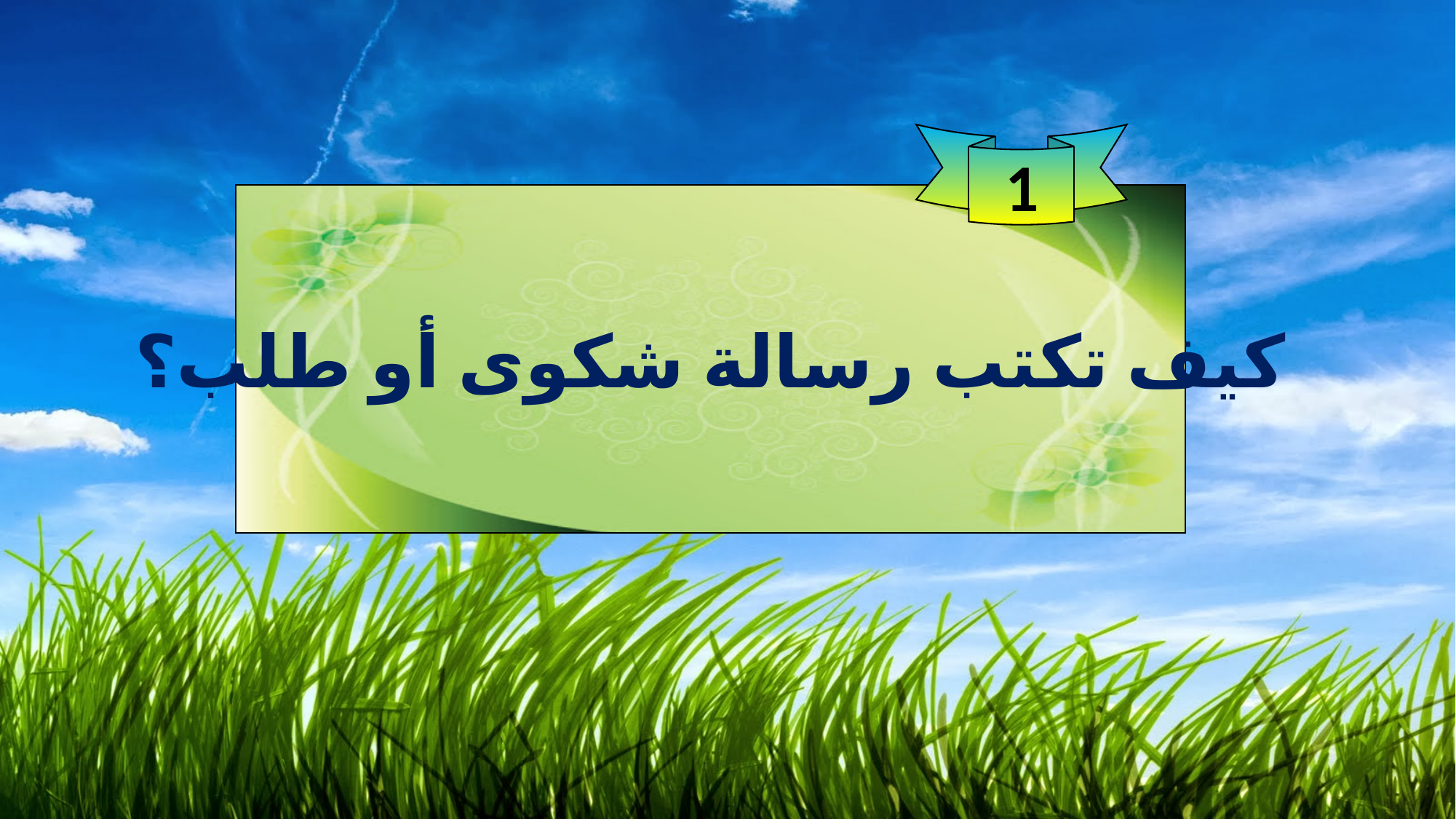

1

كيف تكتب رسالة شكوى أو طلب؟